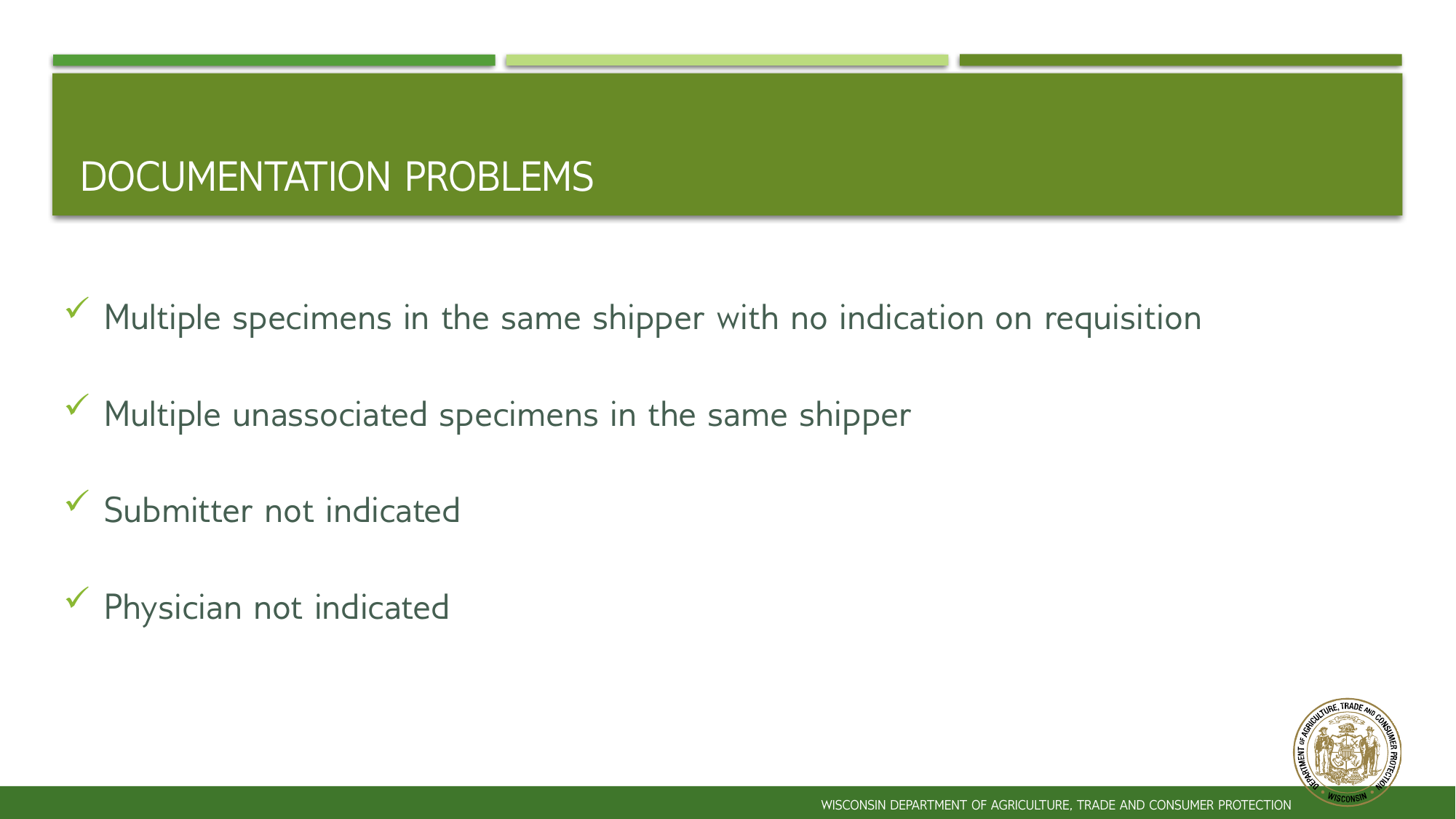

66
# Documentation Problems
Multiple specimens in the same shipper with no indication on requisition
Multiple unassociated specimens in the same shipper
Submitter not indicated
Physician not indicated